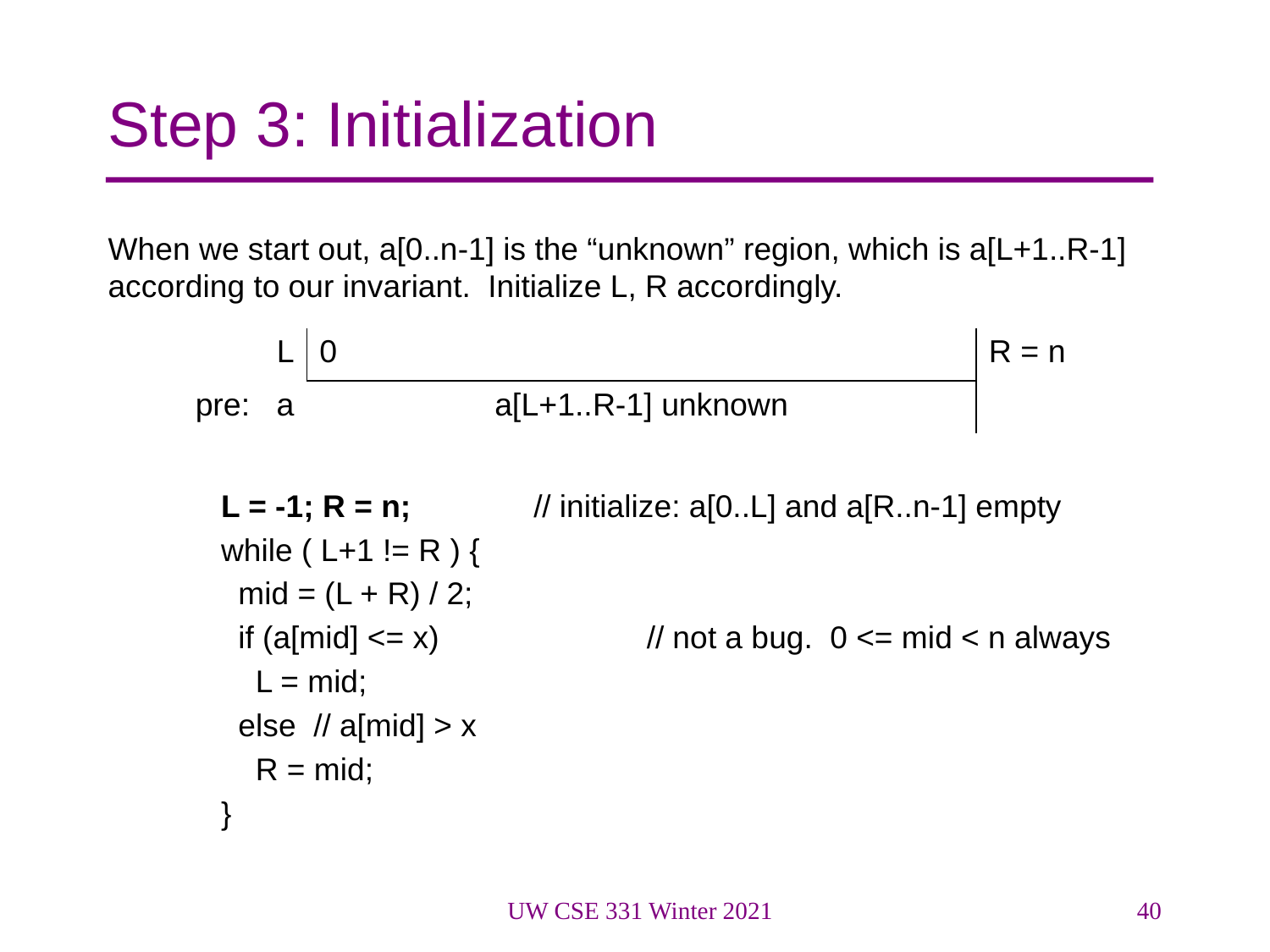

# Step 3: Initialization
When we start out, a[0..n-1] is the “unknown” region, which is a[L+1..R-1] according to our invariant.  Initialize L, R accordingly.

	L = -1; R = n; 	          // initialize: a[0..L] and a[R..n-1] empty
	while ( L+1 != R ) {
	  mid = (L + R) / 2;
	  if (a[mid] <= x) 	          // not a bug.  0 <= mid < n always
	    L = mid;
	  else  // a[mid] > x
	    R = mid;
	}
| L | 0 | R = n |
| --- | --- | --- |
| pre: a | a[L+1..R-1] unknown |  |
UW CSE 331 Winter 2021
40